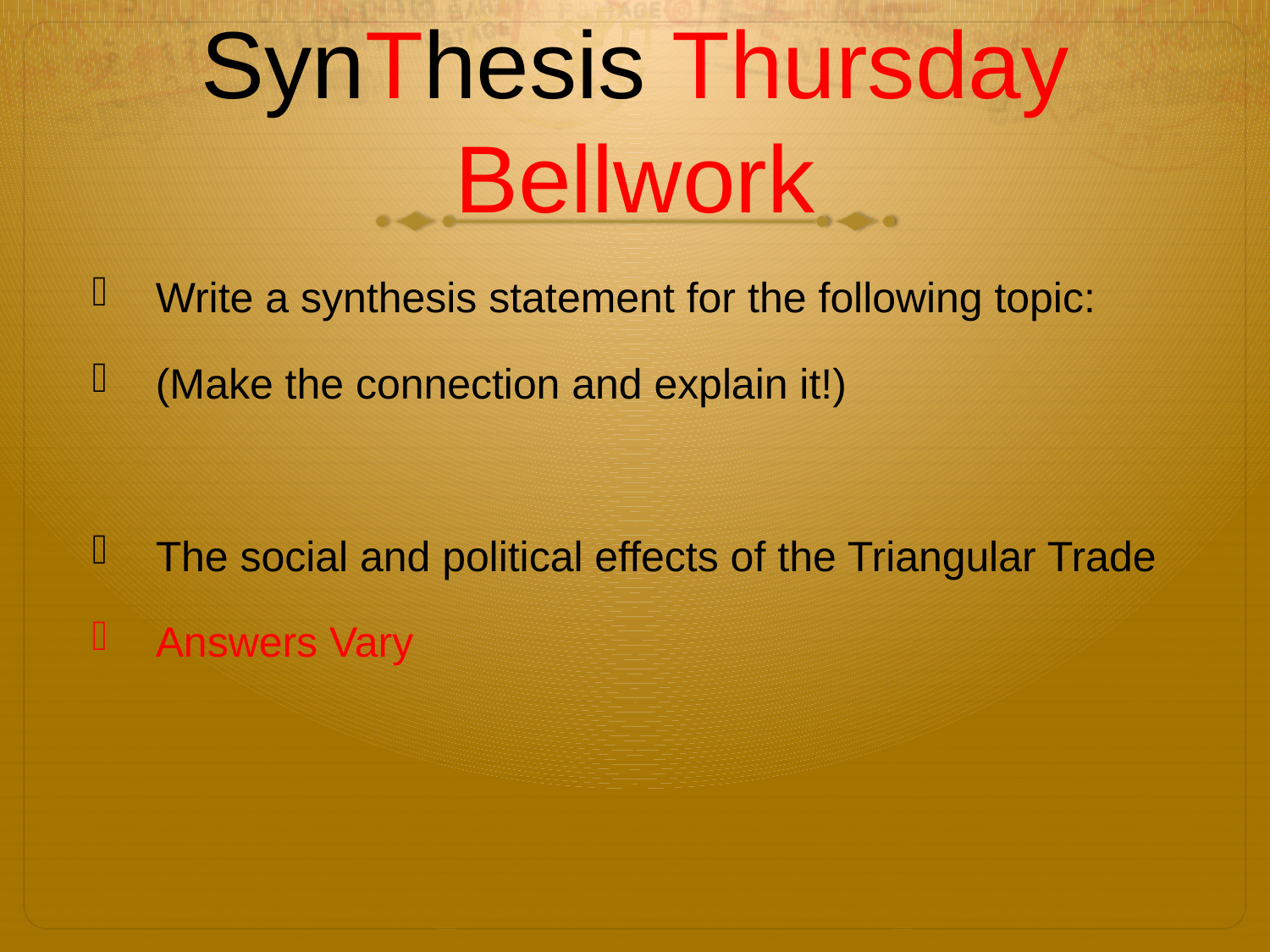

# SynThesis Thursday Bellwork
Write a synthesis statement for the following topic:
(Make the connection and explain it!)

The social and political effects of the Triangular Trade
Answers Vary